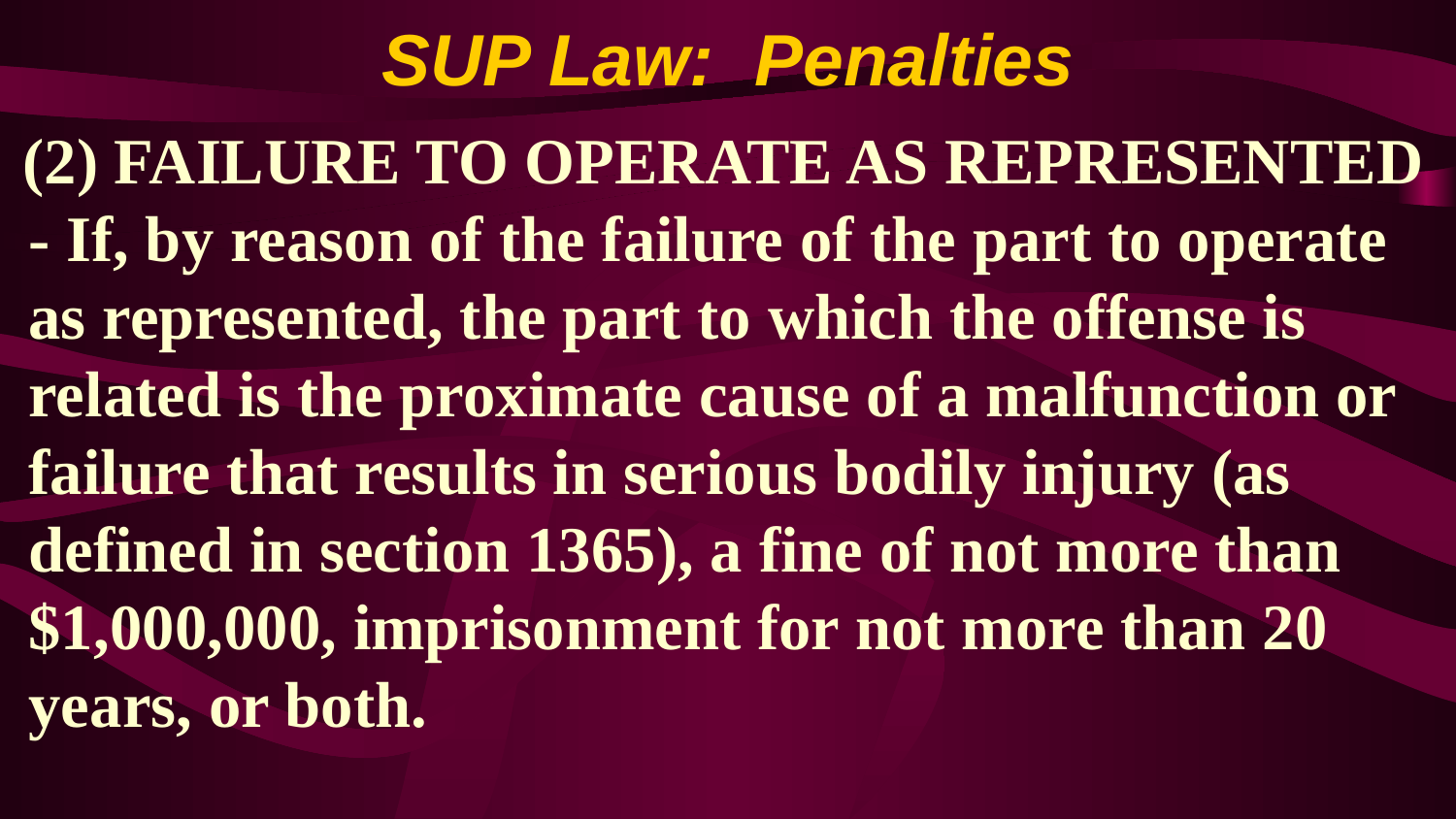

# SUP Law:  Penalties
   (2) FAILURE TO OPERATE AS REPRESENTED - If, by reason of the failure of the part to operate as represented, the part to which the offense is related is the proximate cause of a malfunction or failure that results in serious bodily injury (as defined in section 1365), a fine of not more than $1,000,000, imprisonment for not more than 20 years, or both.